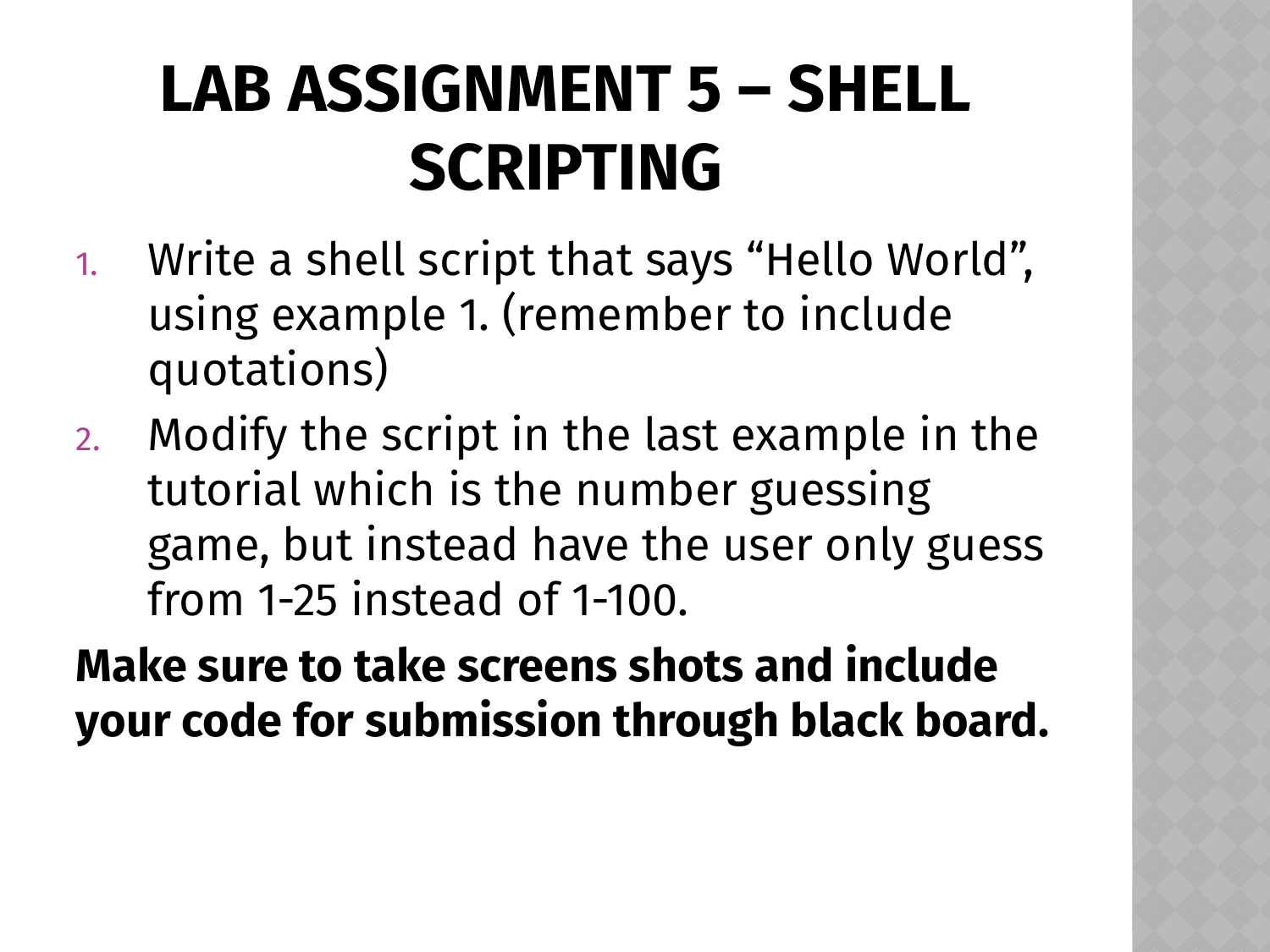

# Lab Assignment 5 – shell Scripting
Write a shell script that says “Hello World”, using example 1. (remember to include quotations)
Modify the script in the last example in the tutorial which is the number guessing game, but instead have the user only guess from 1-25 instead of 1-100.
Make sure to take screens shots and include your code for submission through black board.